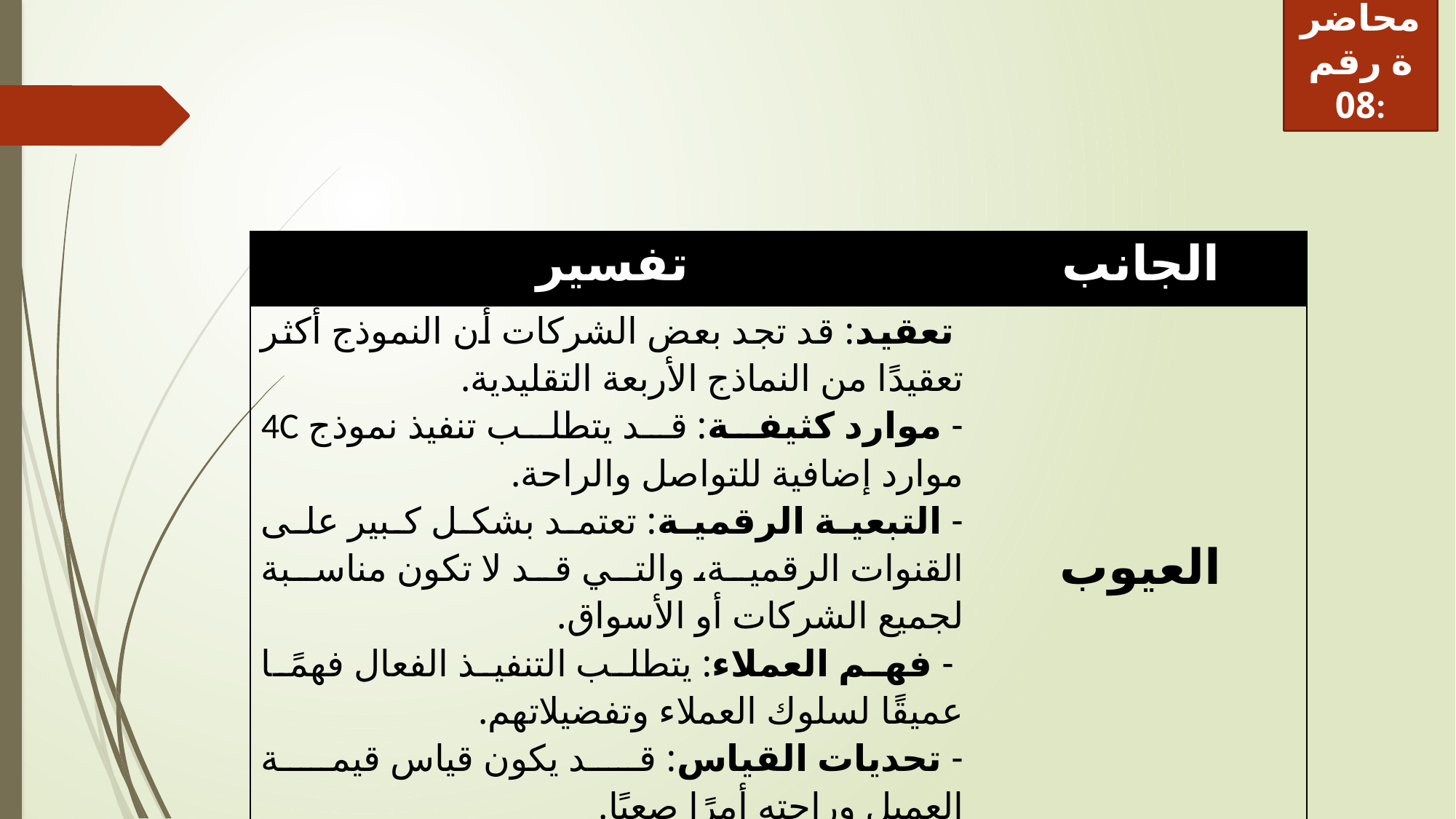

محاضرة رقم 08:
#
| تفسير | الجانب |
| --- | --- |
| تعقيد: قد تجد بعض الشركات أن النموذج أكثر تعقيدًا من النماذج الأربعة التقليدية. - موارد كثيفة: قد يتطلب تنفيذ نموذج 4C موارد إضافية للتواصل والراحة. - التبعية الرقمية: تعتمد بشكل كبير على القنوات الرقمية، والتي قد لا تكون مناسبة لجميع الشركات أو الأسواق. - فهم العملاء: يتطلب التنفيذ الفعال فهمًا عميقًا لسلوك العملاء وتفضيلاتهم. - تحديات القياس: قد يكون قياس قيمة العميل وراحته أمرًا صعبًا. | العيوب |